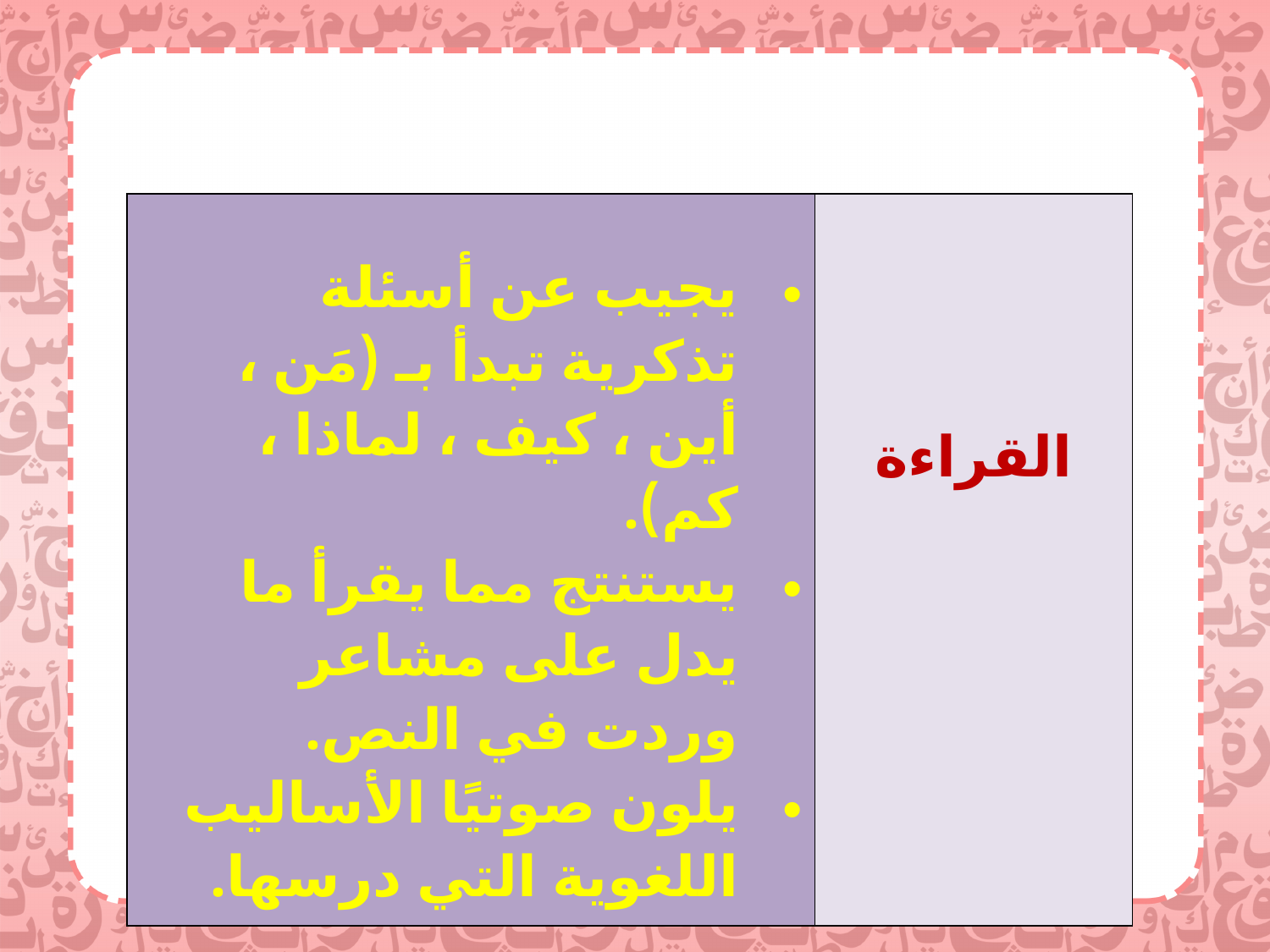

| يجيب عن أسئلة تذكرية تبدأ بـ (مَن ، أين ، كيف ، لماذا ، كم). يستنتج مما يقرأ ما يدل على مشاعر وردت في النص. يلون صوتيًا الأساليب اللغوية التي درسها. | القراءة |
| --- | --- |